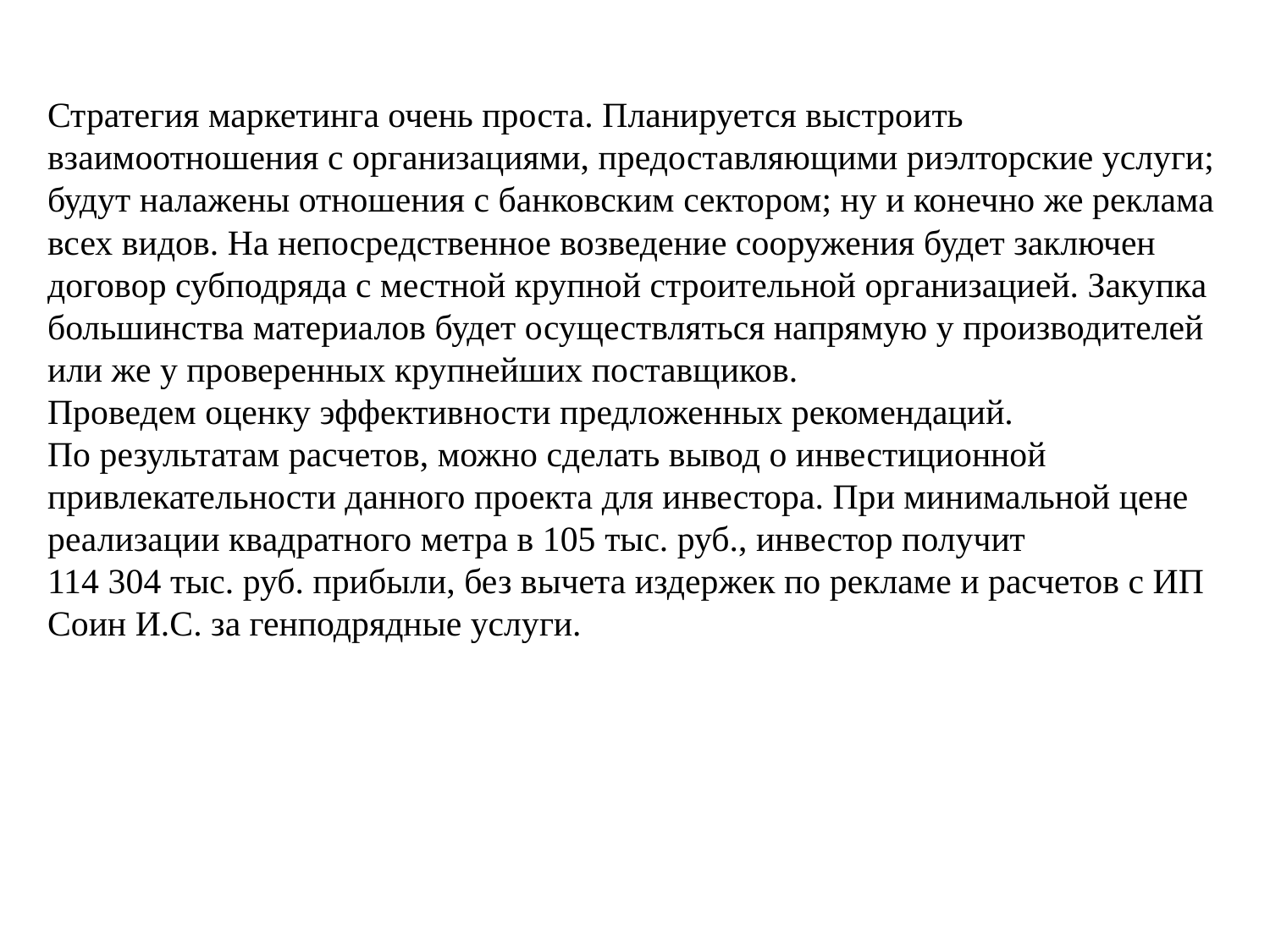

Стратегия маркетинга очень проста. Планируется выстроить взаимоотношения с организациями, предоставляющими риэлторские услуги; будут налажены отношения с банковским сектором; ну и конечно же реклама всех видов. На непосредственное возведение сооружения будет заключен договор субподряда с местной крупной строительной организацией. Закупка большинства материалов будет осуществляться напрямую у производителей или же у проверенных крупнейших поставщиков.
Проведем оценку эффективности предложенных рекомендаций.
По результатам расчетов, можно сделать вывод о инвестиционной привлекательности данного проекта для инвестора. При минимальной цене реализации квадратного метра в 105 тыс. руб., инвестор получит 114 304 тыс. руб. прибыли, без вычета издержек по рекламе и расчетов с ИП Соин И.С. за генподрядные услуги.